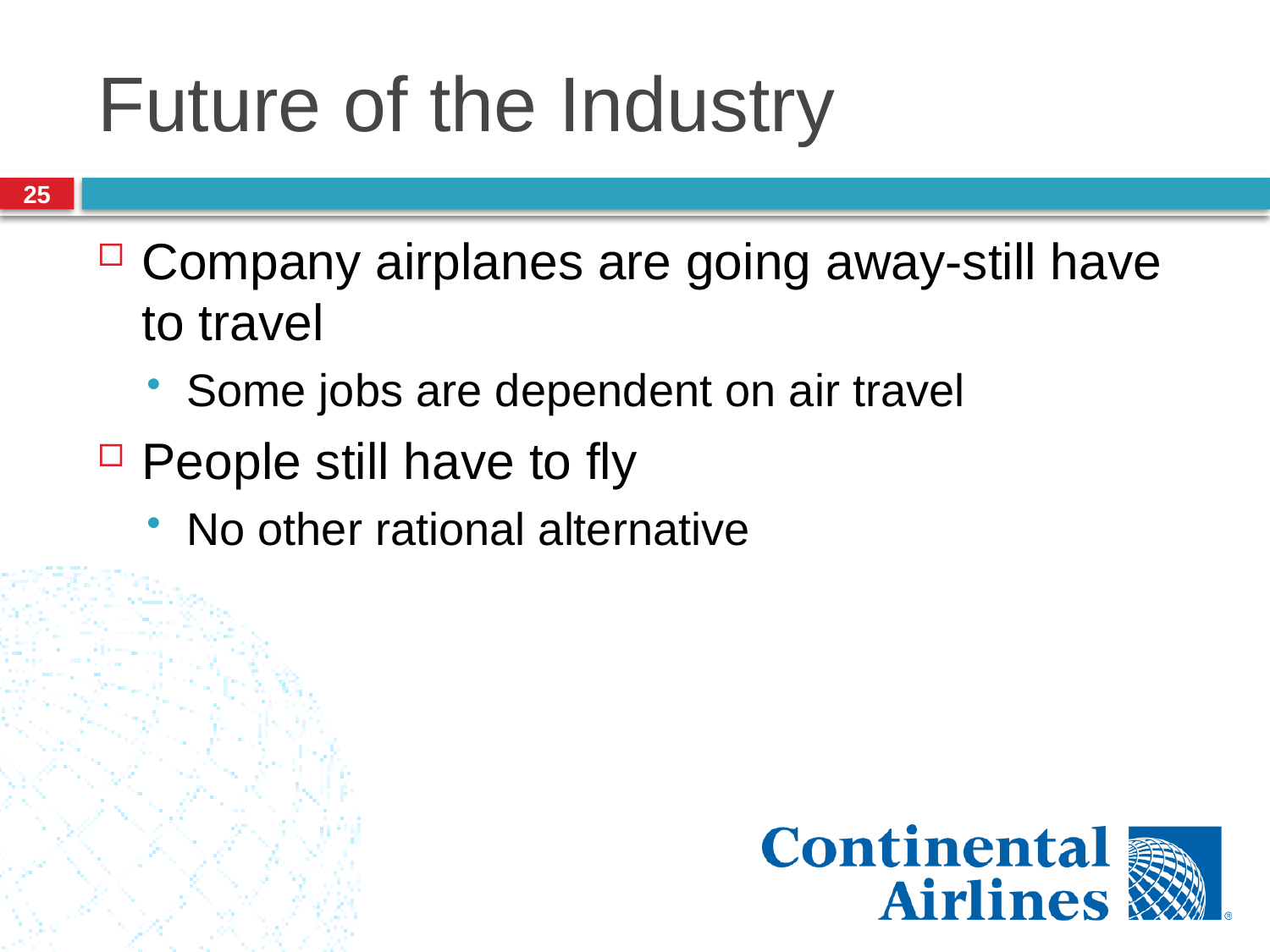

# Future of the Industry
25
Company airplanes are going away-still have to travel
Some jobs are dependent on air travel
People still have to fly
No other rational alternative